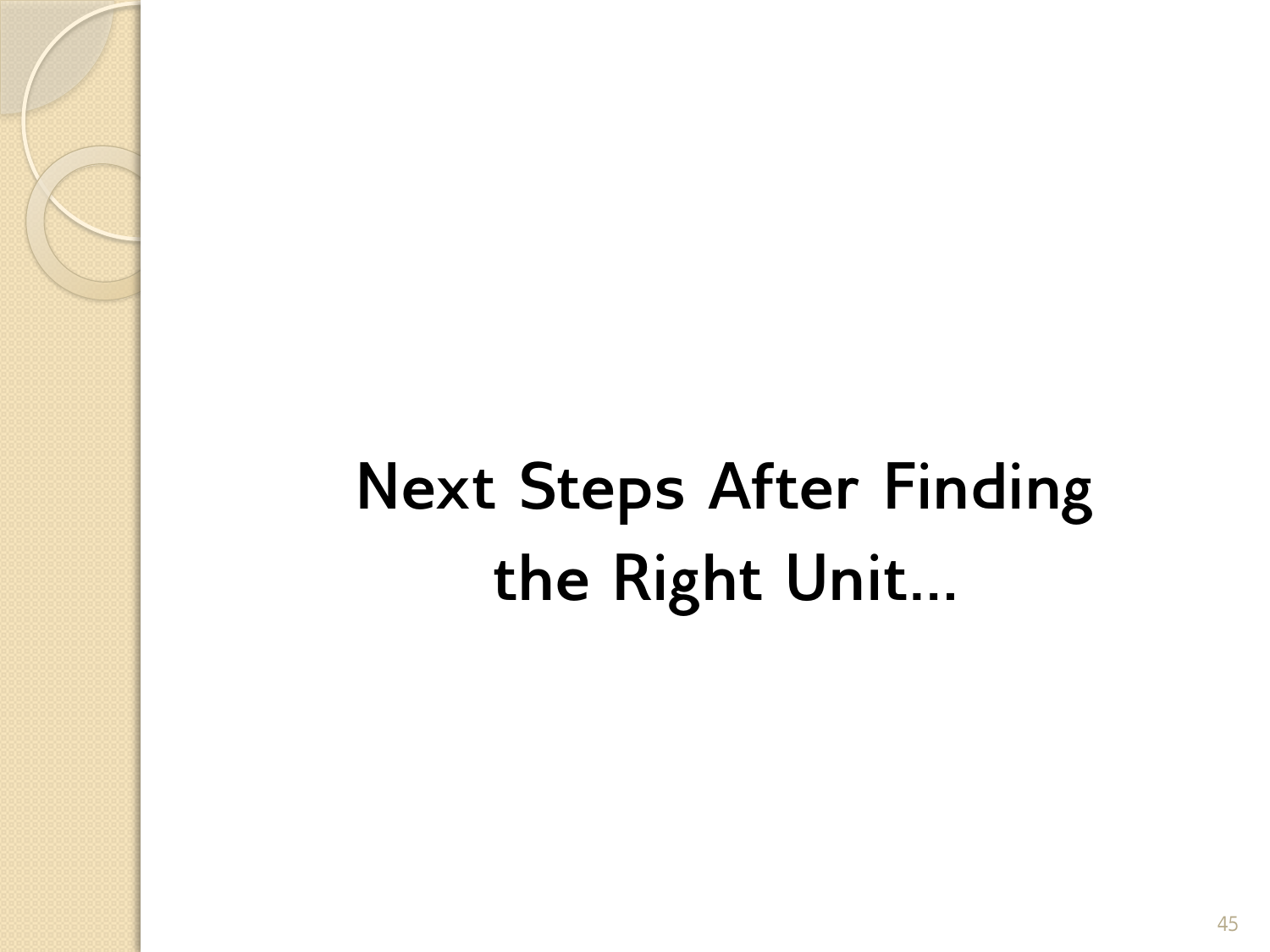

Next Steps After Finding
the Right Unit…
45